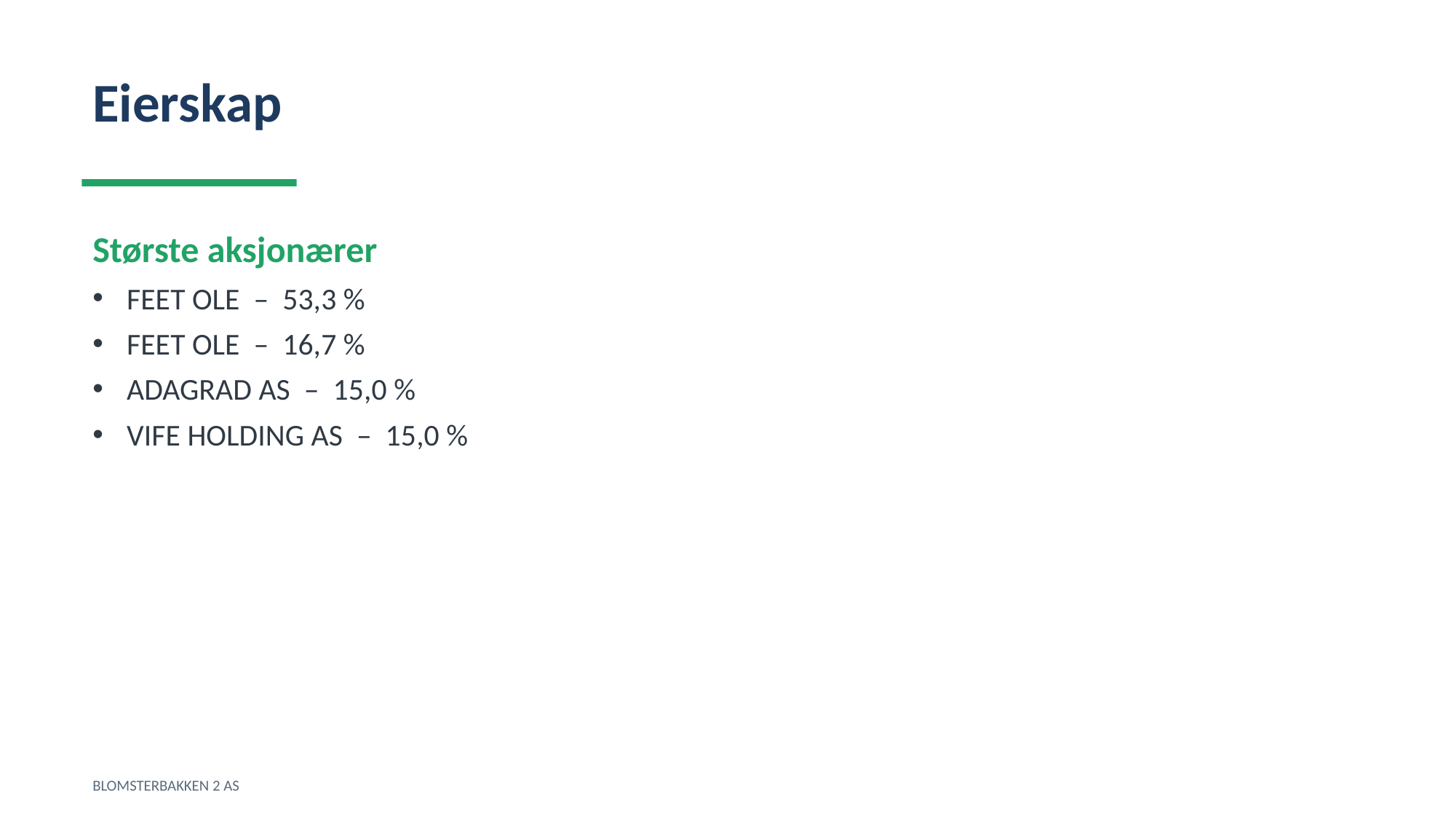

Eierskap

Største aksjonærer
FEET OLE  –  53,3 %
FEET OLE  –  16,7 %
ADAGRAD AS  –  15,0 %
VIFE HOLDING AS  –  15,0 %
BLOMSTERBAKKEN 2 AS